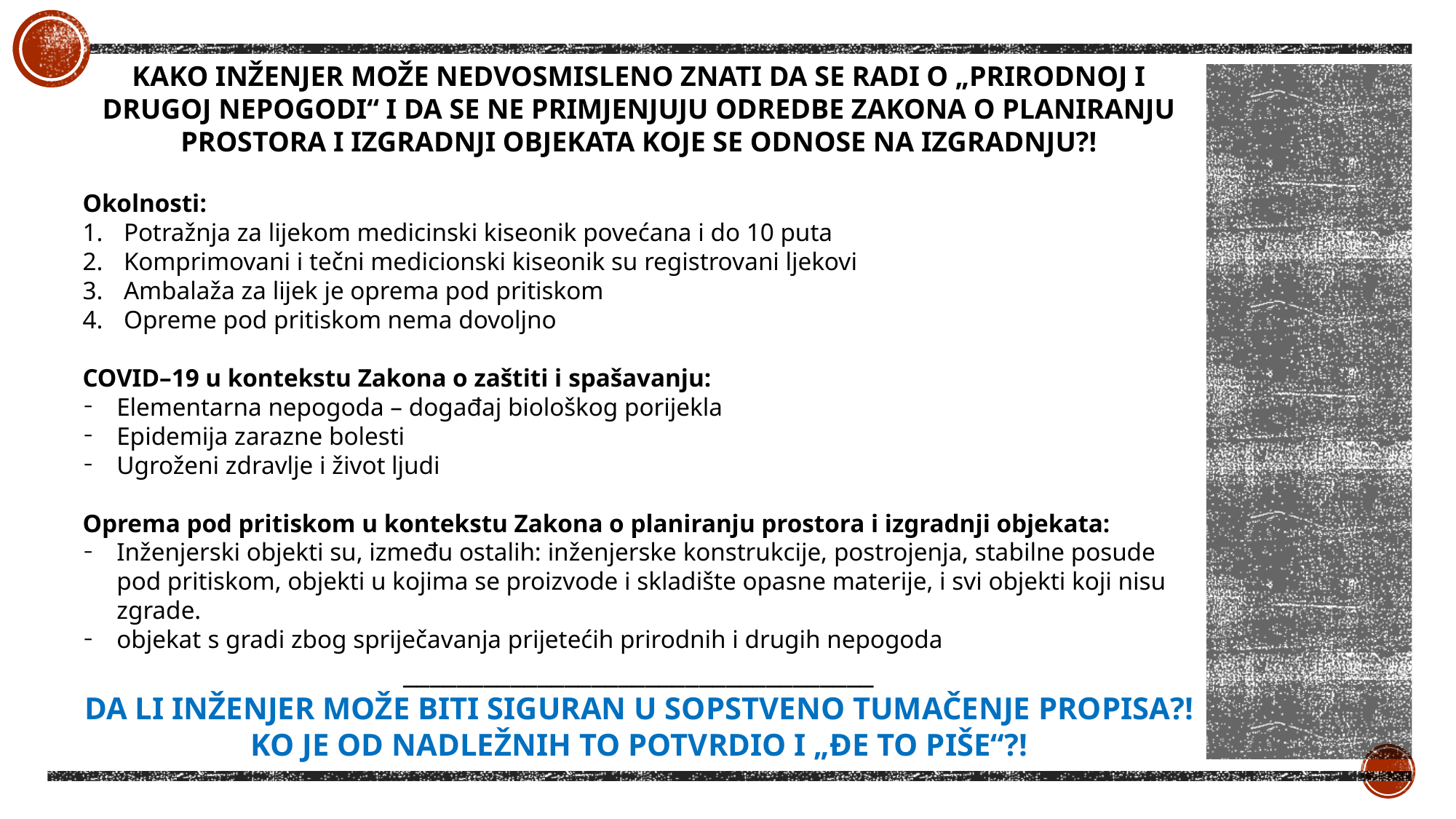

KAKO INŽENJER MOŽE NEDVOSMISLENO ZNATI DA SE RADI O „PRIRODNOJ I DRUGOJ NEPOGODI“ I DA SE NE PRIMJENJUJU ODREDBE ZAKONA O PLANIRANJU PROSTORA I IZGRADNJI OBJEKATA KOJE SE ODNOSE NA IZGRADNJU?!

Okolnosti:
Potražnja za lijekom medicinski kiseonik povećana i do 10 puta
Komprimovani i tečni medicionski kiseonik su registrovani ljekovi
Ambalaža za lijek je oprema pod pritiskom
Opreme pod pritiskom nema dovoljno

COVID–19 u kontekstu Zakona o zaštiti i spašavanju:
Elementarna nepogoda – događaj biološkog porijekla
Epidemija zarazne bolesti
Ugroženi zdravlje i život ljudi

Oprema pod pritiskom u kontekstu Zakona o planiranju prostora i izgradnji objekata:
Inženjerski objekti su, između ostalih: inženjerske konstrukcije, postrojenja, stabilne posude pod pritiskom, objekti u kojima se proizvode i skladište opasne materije, i svi objekti koji nisu zgrade.
objekat s gradi zbog spriječavanja prijetećih prirodnih i drugih nepogoda
___________________________________
DA LI INŽENJER MOŽE BITI SIGURAN U SOPSTVENO TUMAČENJE PROPISA?!
KO JE OD NADLEŽNIH TO POTVRDIO I „ĐE TO PIŠE“?!
8